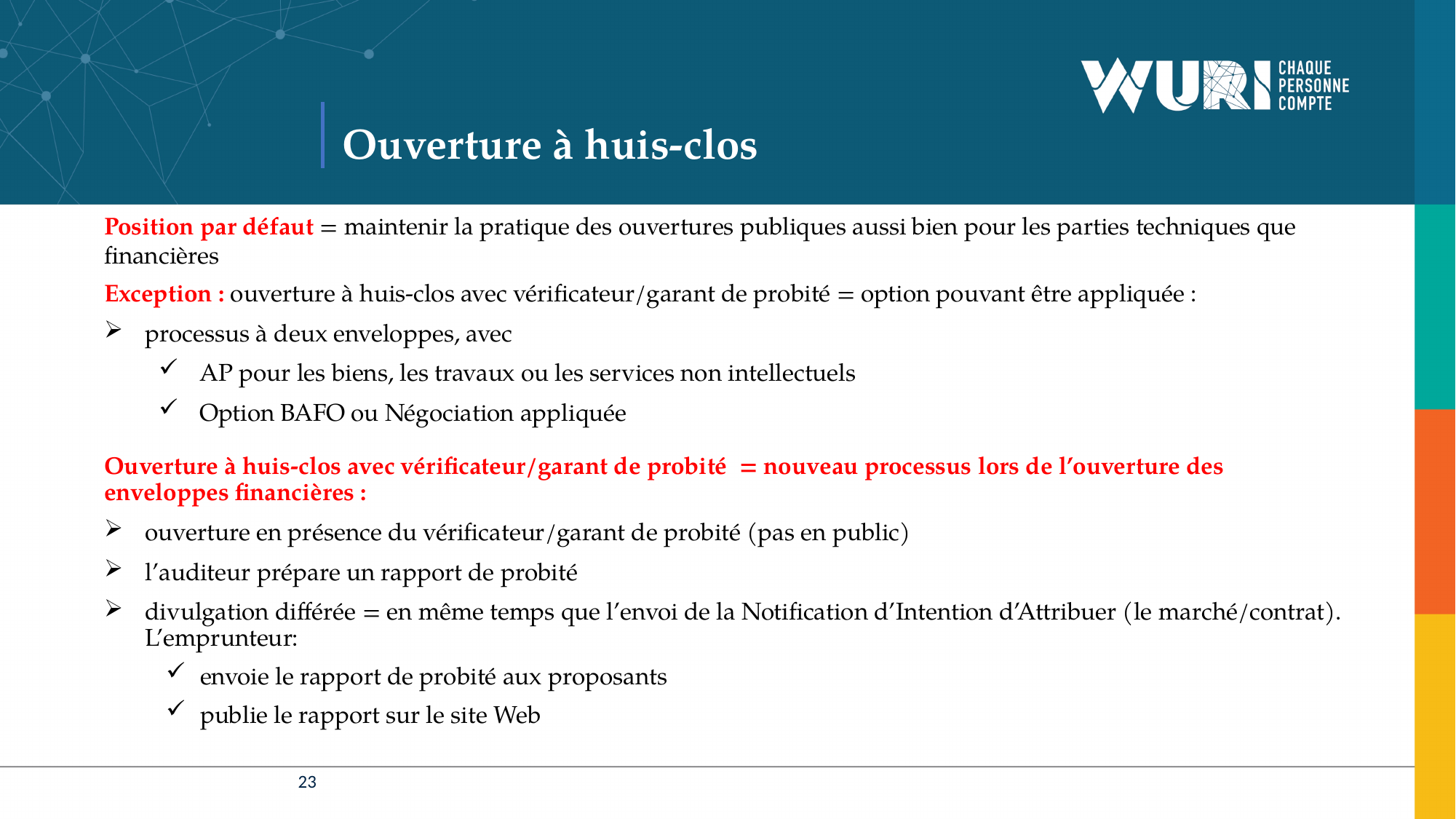

Ouverture à huis-clos

Position par défaut = maintenir la pratique des ouvertures publiques aussi bien pour les parties techniques que financières
Exception : ouverture à huis-clos avec vérificateur/garant de probité = option pouvant être appliquée :
processus à deux enveloppes, avec
AP pour les biens, les travaux ou les services non intellectuels
Option BAFO ou Négociation appliquée
Ouverture à huis-clos avec vérificateur/garant de probité  = nouveau processus lors de l’ouverture des enveloppes financières :
ouverture en présence du vérificateur/garant de probité (pas en public)
l’auditeur prépare un rapport de probité
divulgation différée = en même temps que l’envoi de la Notification d’Intention d’Attribuer (le marché/contrat). L’emprunteur:
envoie le rapport de probité aux proposants
publie le rapport sur le site Web
23